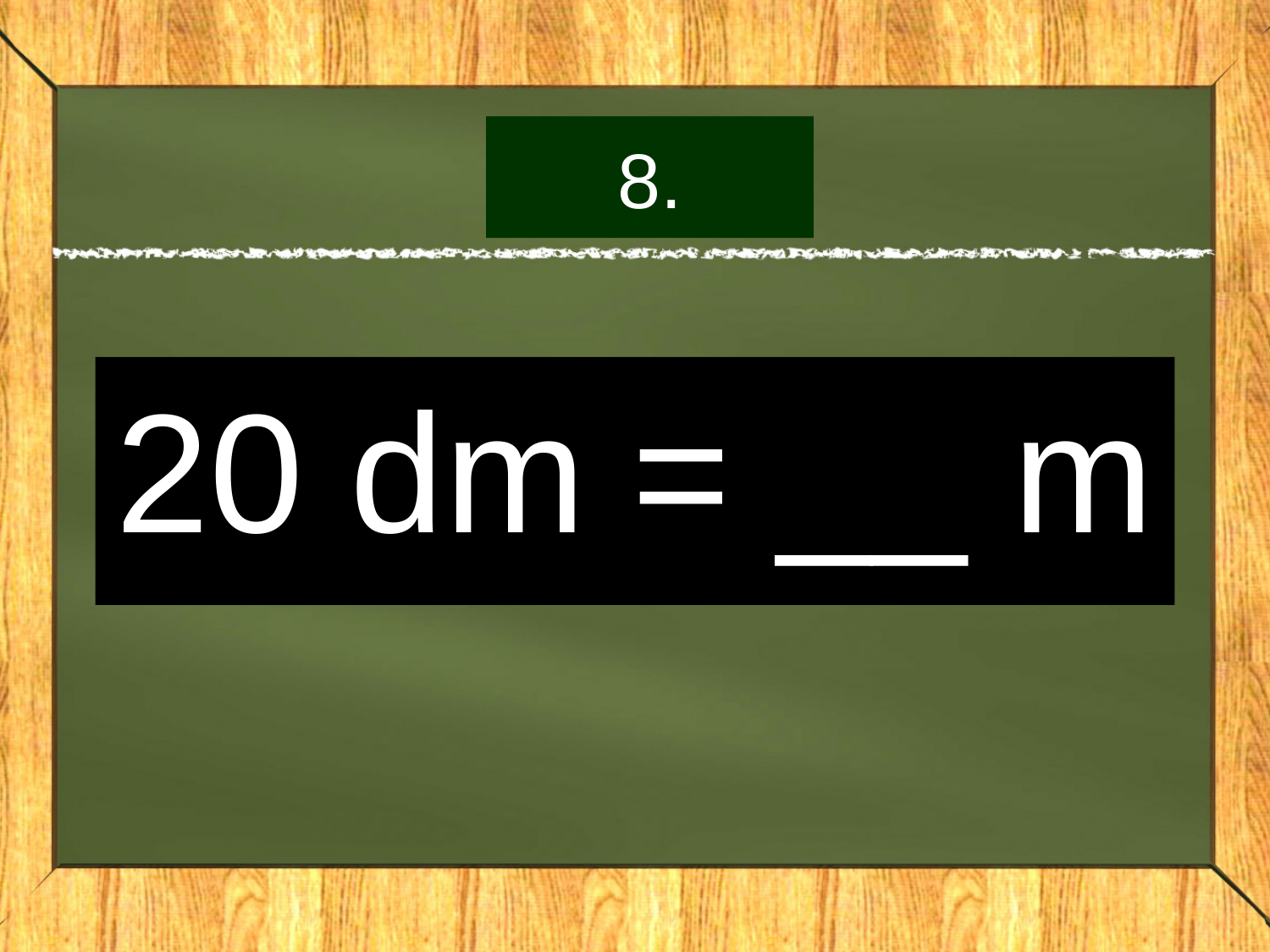

# 8.
20 dm = __ m